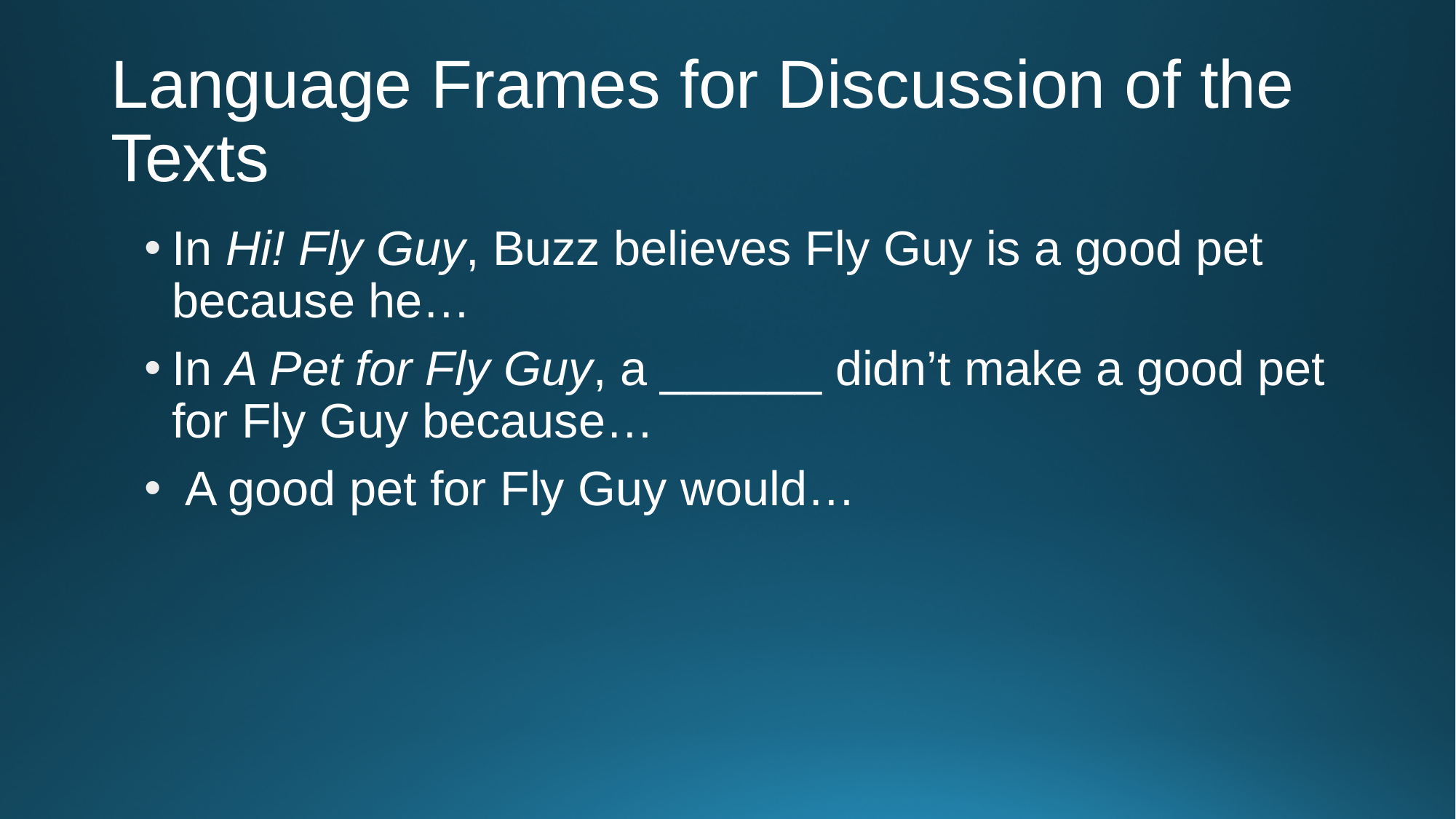

# Language Frames for Discussion of the Texts
In Hi! Fly Guy, Buzz believes Fly Guy is a good pet because he…
In A Pet for Fly Guy, a ______ didn’t make a good pet for Fly Guy because…
 A good pet for Fly Guy would…